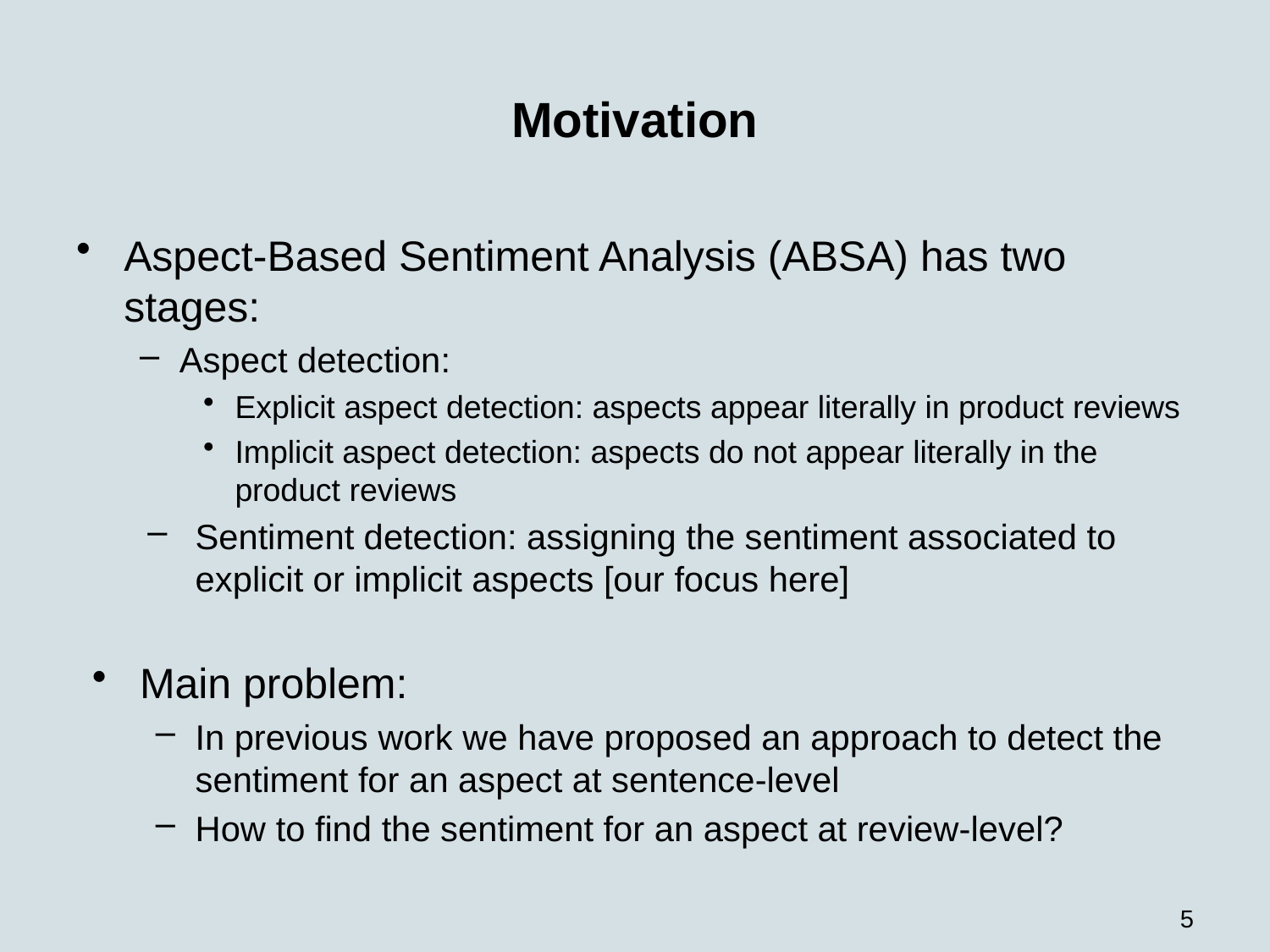

# Motivation
Aspect-Based Sentiment Analysis (ABSA) has two stages:
Aspect detection:
Explicit aspect detection: aspects appear literally in product reviews
Implicit aspect detection: aspects do not appear literally in the product reviews
Sentiment detection: assigning the sentiment associated to explicit or implicit aspects [our focus here]

Main problem:
In previous work we have proposed an approach to detect the sentiment for an aspect at sentence-level
How to find the sentiment for an aspect at review-level?

5